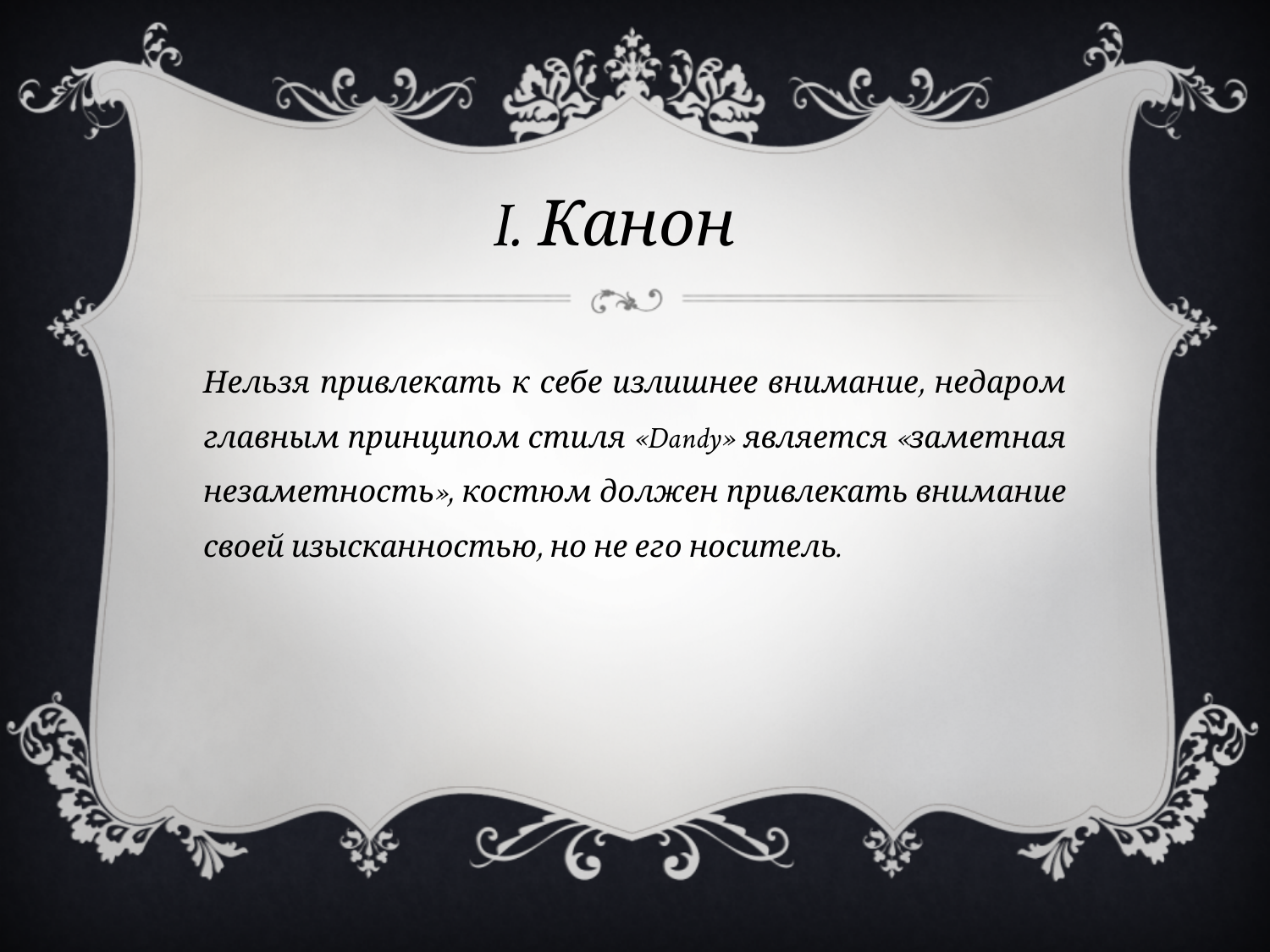

I. Канон
Нельзя привлекать к себе излишнее внимание, недаром главным принципом стиля «Dandy» является «заметная незаметность», костюм должен привлекать внимание своей изысканностью, но не его носитель.